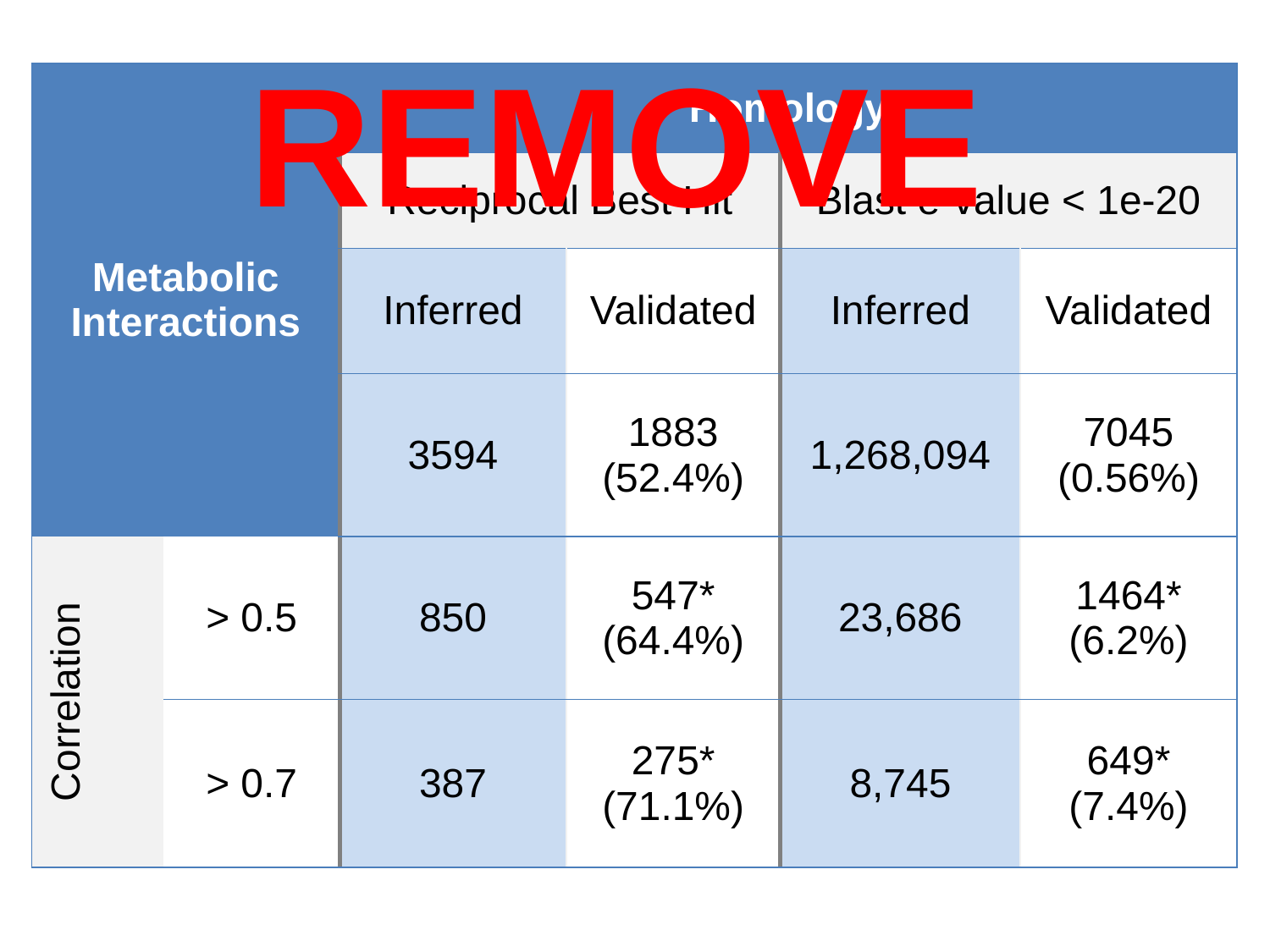

REMOVE
| Metabolic Interactions |  | Homology |  |  |  |
| --- | --- | --- | --- | --- | --- |
|  |  | Reciprocal Best Hit |  | Blast e-value < 1e-20 |  |
|  |  | Inferred | Validated | Inferred | Validated |
|  |  | 3594 | 1883 (52.4%) | 1,268,094 | 7045 (0.56%) |
| Correlation | > 0.5 | 850 | 547\* (64.4%) | 23,686 | 1464\* (6.2%) |
|  | > 0.7 | 387 | 275\* (71.1%) | 8,745 | 649\* (7.4%) |